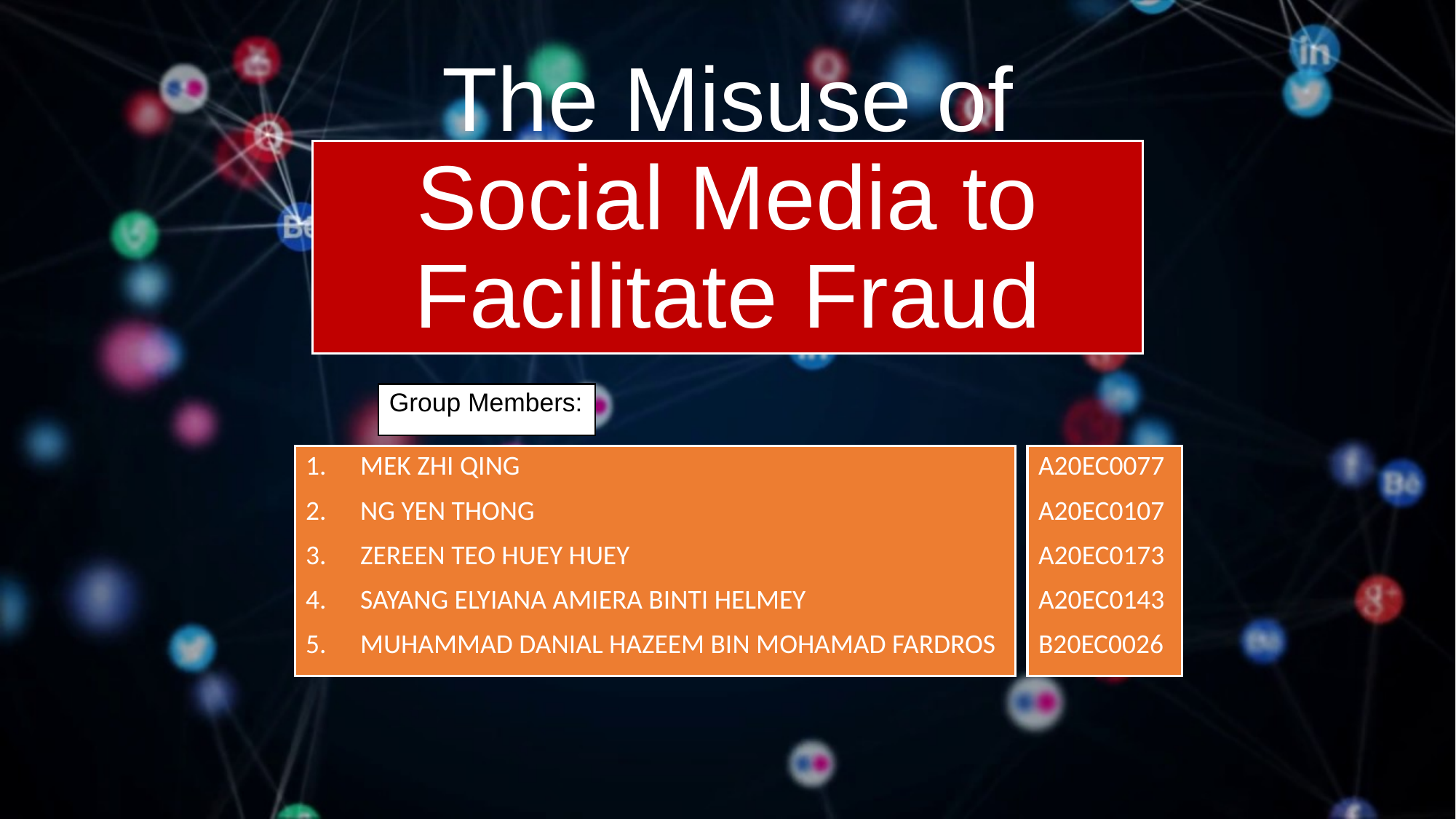

# The Misuse of Social Media to Facilitate Fraud
Group Members:
MEK ZHI QING
NG YEN THONG
ZEREEN TEO HUEY HUEY
SAYANG ELYIANA AMIERA BINTI HELMEY
MUHAMMAD DANIAL HAZEEM BIN MOHAMAD FARDROS
A20EC0077
A20EC0107
A20EC0173
A20EC0143
B20EC0026